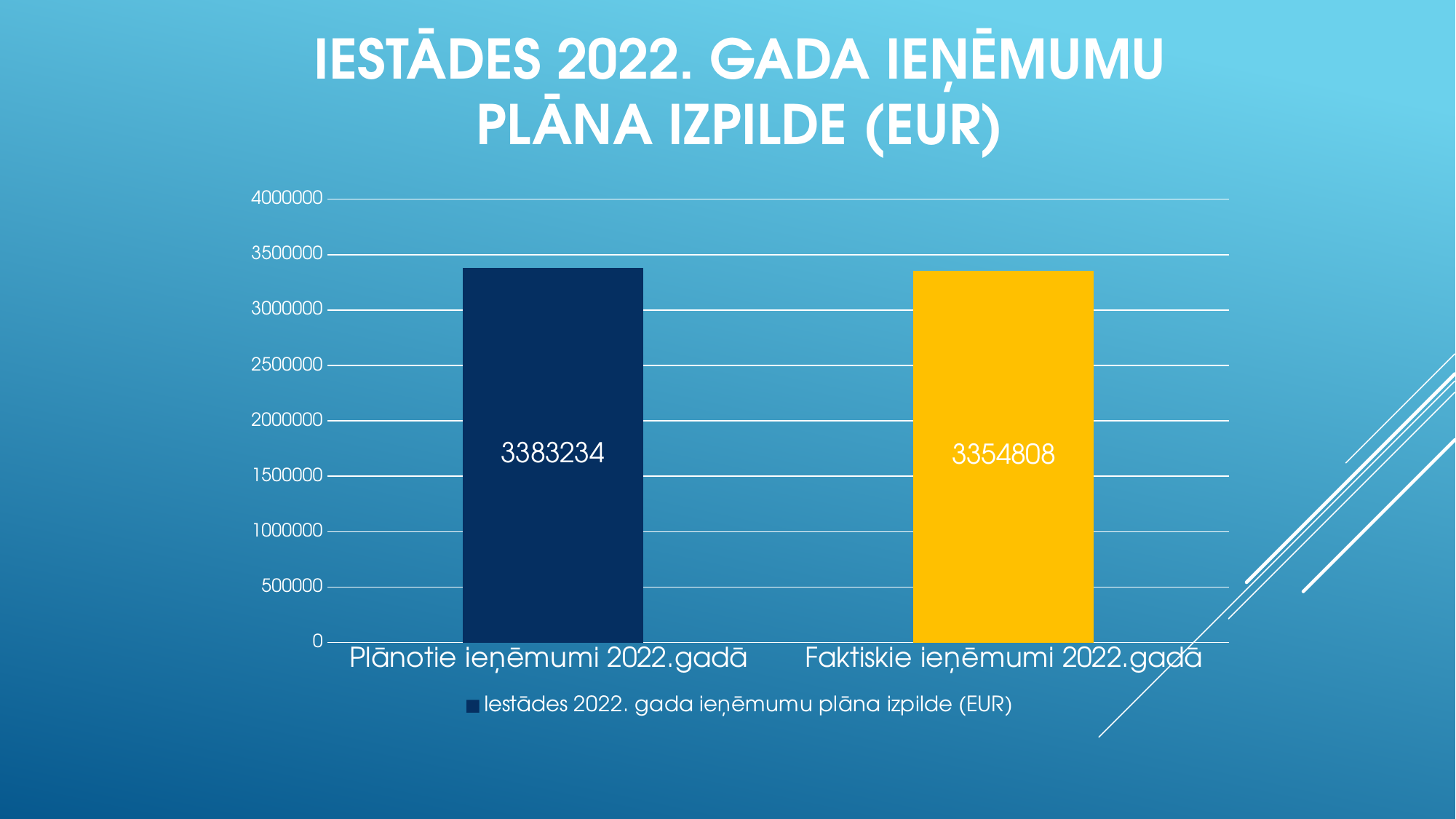

# Iestādes 2022. gada ieņēmumu plāna izpilde (EUR)

### Chart

| Category | Iestādes 2022. gada ieņēmumu plāna izpilde (EUR) |
|---|---|
| Plānotie ieņēmumi 2022.gadā  | 3383234.0 |
| Faktiskie ieņēmumi 2022.gadā | 3354808.0 |